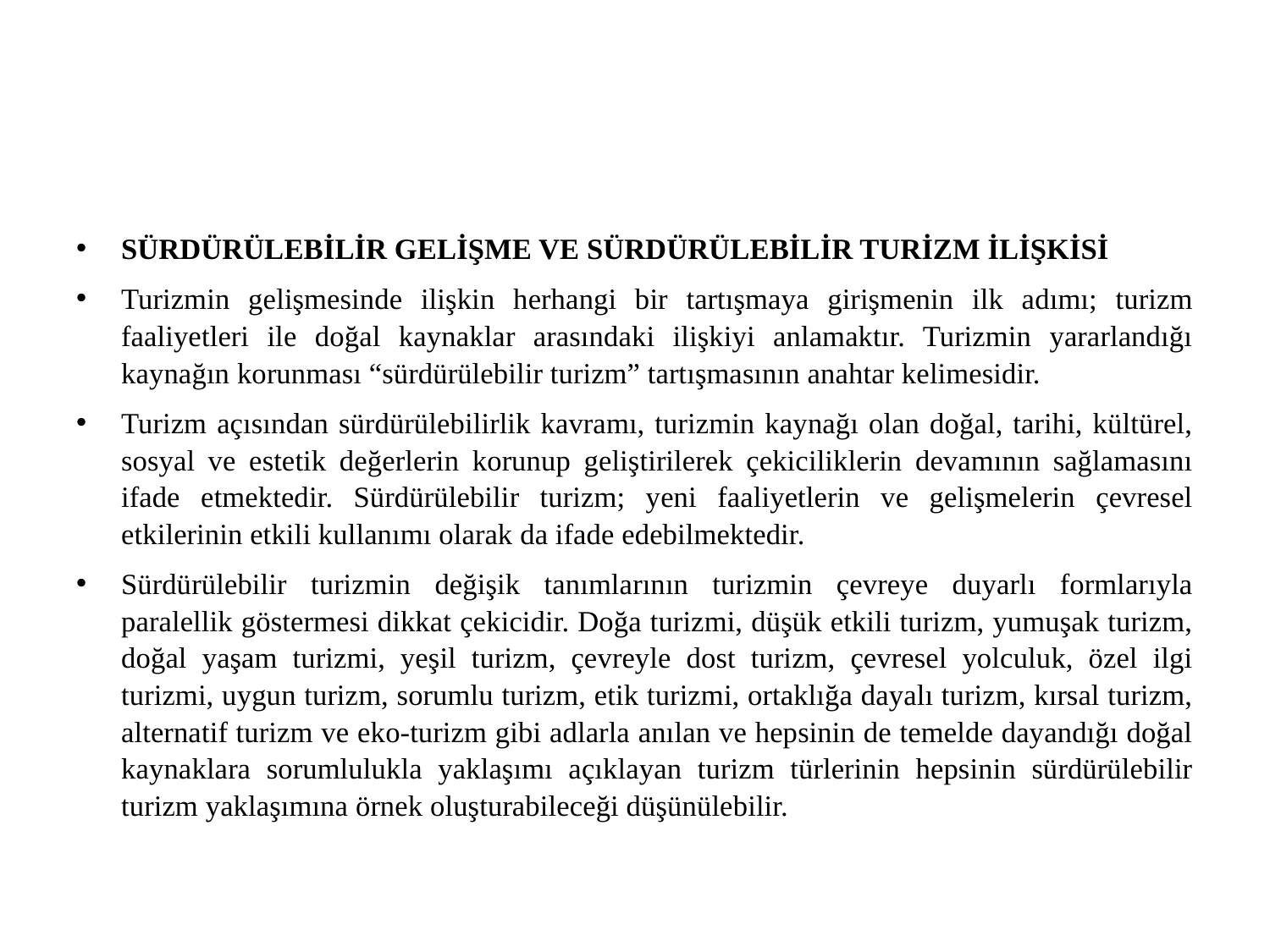

#
SÜRDÜRÜLEBİLİR GELİŞME VE SÜRDÜRÜLEBİLİR TURİZM İLİŞKİSİ
Turizmin gelişmesinde ilişkin herhangi bir tartışmaya girişmenin ilk adımı; turizm faaliyetleri ile doğal kaynaklar arasındaki ilişkiyi anlamaktır. Turizmin yararlandığı kaynağın korunması “sürdürülebilir turizm” tartışmasının anahtar kelimesidir.
Turizm açısından sürdürülebilirlik kavramı, turizmin kaynağı olan doğal, tarihi, kültürel, sosyal ve estetik değerlerin korunup geliştirilerek çekiciliklerin devamının sağlamasını ifade etmektedir. Sürdürülebilir turizm; yeni faaliyetlerin ve gelişmelerin çevresel etkilerinin etkili kullanımı olarak da ifade edebilmektedir.
Sürdürülebilir turizmin değişik tanımlarının turizmin çevreye duyarlı formlarıyla paralellik göstermesi dikkat çekicidir. Doğa turizmi, düşük etkili turizm, yumuşak turizm, doğal yaşam turizmi, yeşil turizm, çevreyle dost turizm, çevresel yolculuk, özel ilgi turizmi, uygun turizm, sorumlu turizm, etik turizmi, ortaklığa dayalı turizm, kırsal turizm, alternatif turizm ve eko-turizm gibi adlarla anılan ve hepsinin de temelde dayandığı doğal kaynaklara sorumlulukla yaklaşımı açıklayan turizm türlerinin hepsinin sürdürülebilir turizm yaklaşımına örnek oluşturabileceği düşünülebilir.